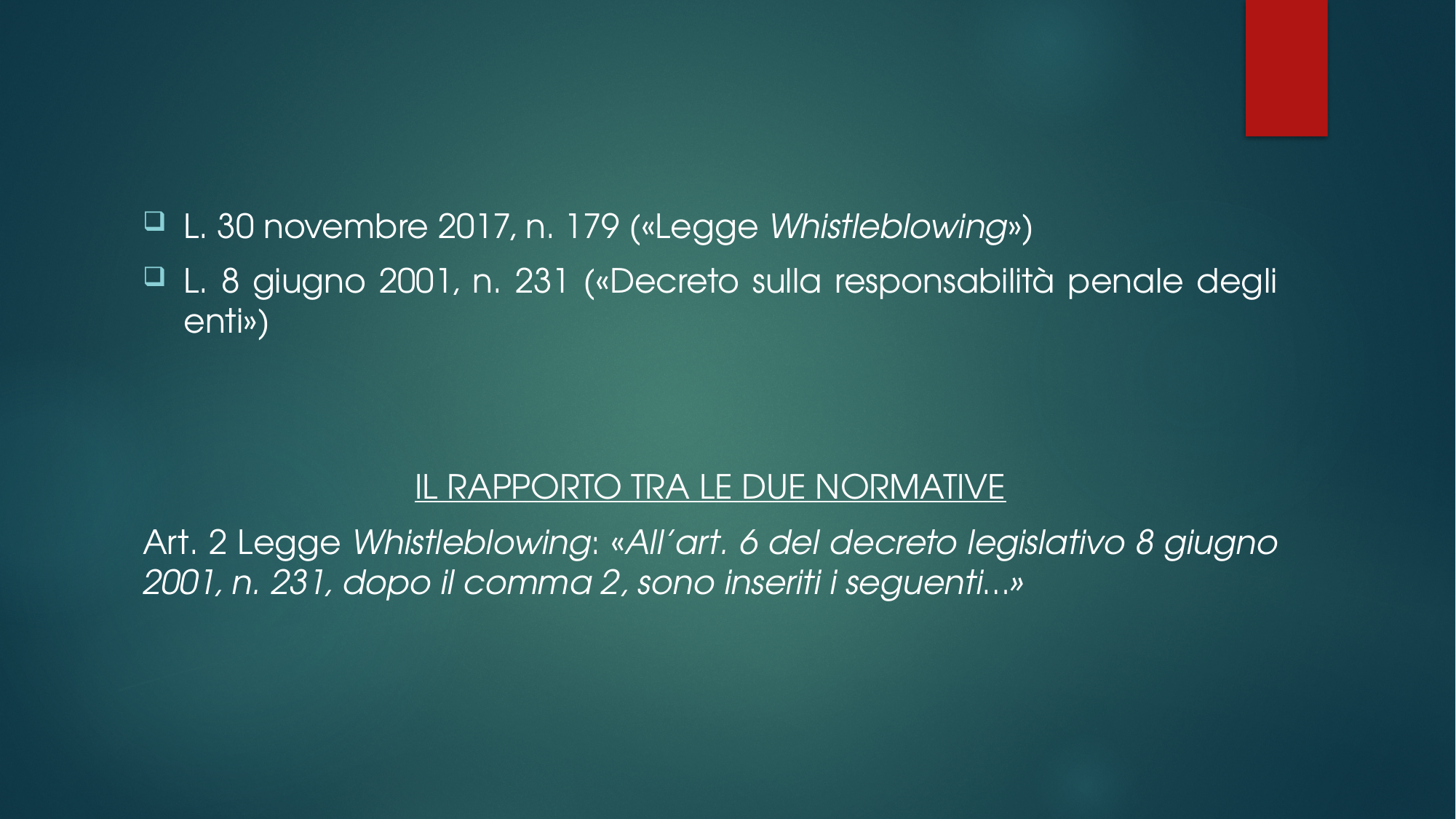

#

L. 30 novembre 2017, n. 179 («Legge Whistleblowing»)
L. 8 giugno 2001, n. 231 («Decreto sulla responsabilità penale degli enti»)

IL RAPPORTO TRA LE DUE NORMATIVE
Art. 2 Legge Whistleblowing: «All’art. 6 del decreto legislativo 8 giugno 2001, n. 231, dopo il comma 2, sono inseriti i seguenti…»